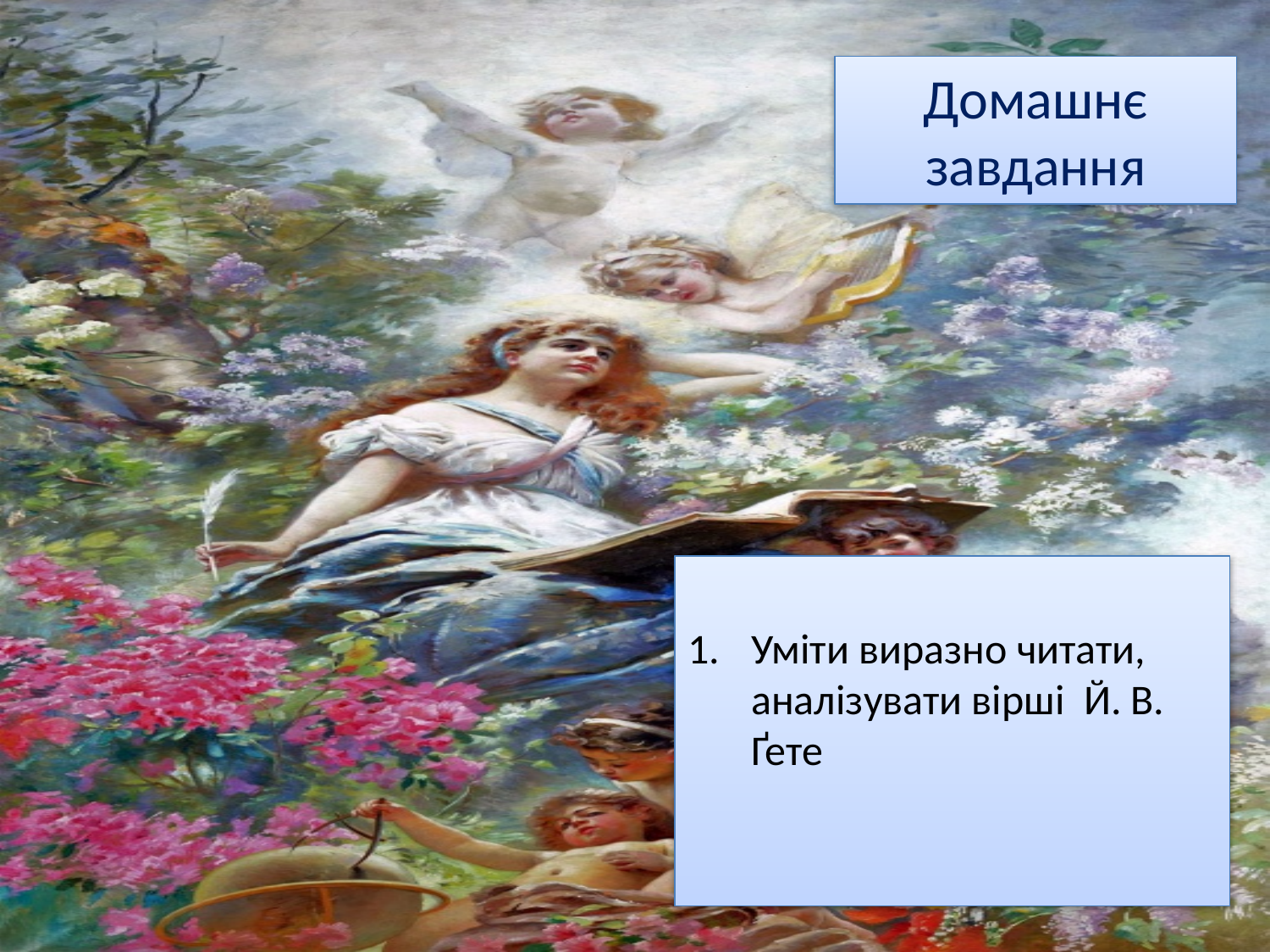

# Домашнє завдання

Уміти виразно читати, аналізувати вірші  Й. В. Ґете